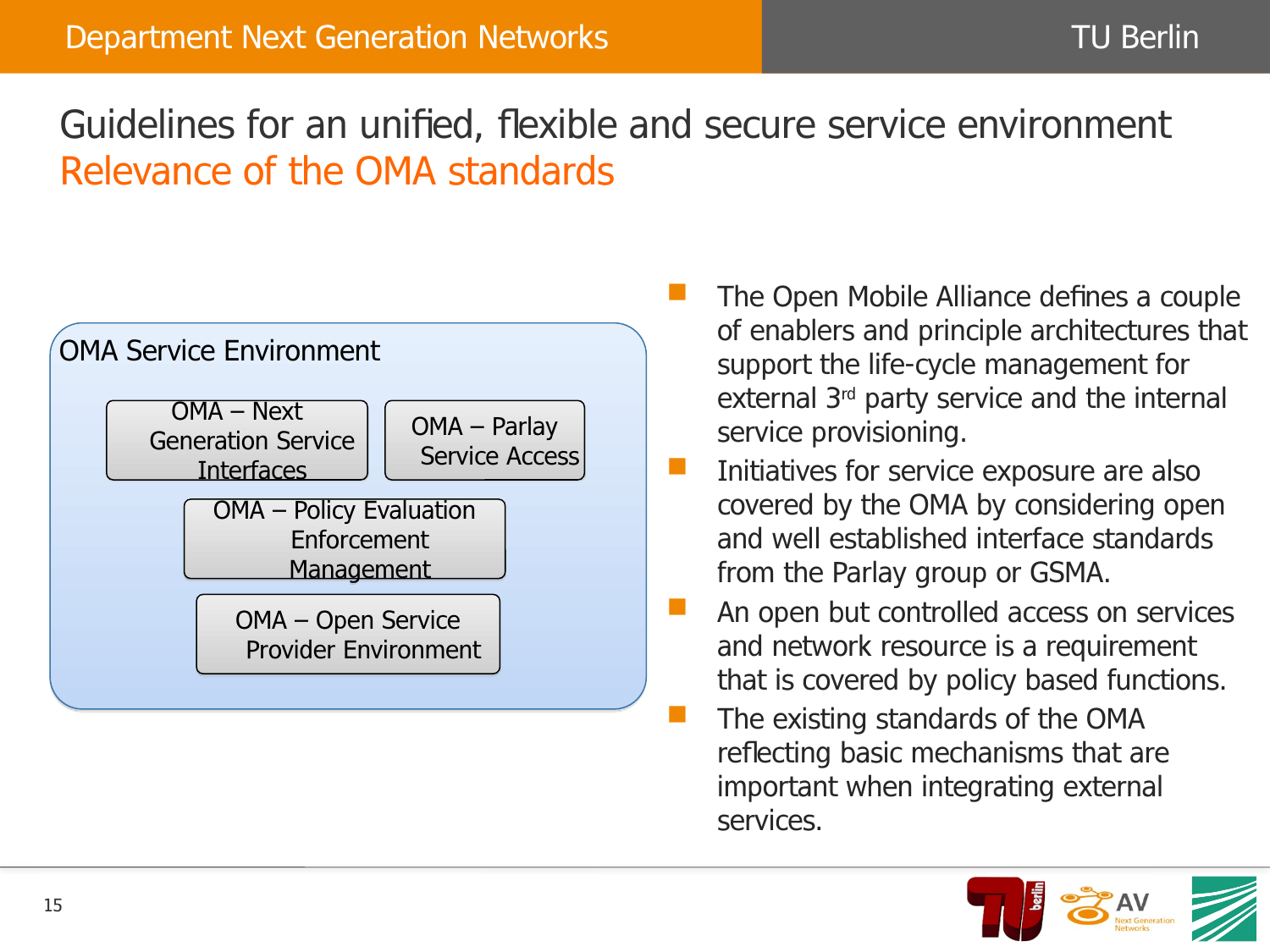

# Guidelines for an unified, flexible and secure service environment Relevance of the OMA standards
The Open Mobile Alliance defines a couple of enablers and principle architectures that support the life-cycle management for external 3rd party service and the internal service provisioning.
Initiatives for service exposure are also covered by the OMA by considering open and well established interface standards from the Parlay group or GSMA.
An open but controlled access on services and network resource is a requirement that is covered by policy based functions.
The existing standards of the OMA reflecting basic mechanisms that are important when integrating external services.

OMA Service Environment
OMA – Next Generation Service Interfaces
OMA – Parlay
Service Access
OMA – Policy Evaluation Enforcement Management
OMA – Open Service Provider Environment